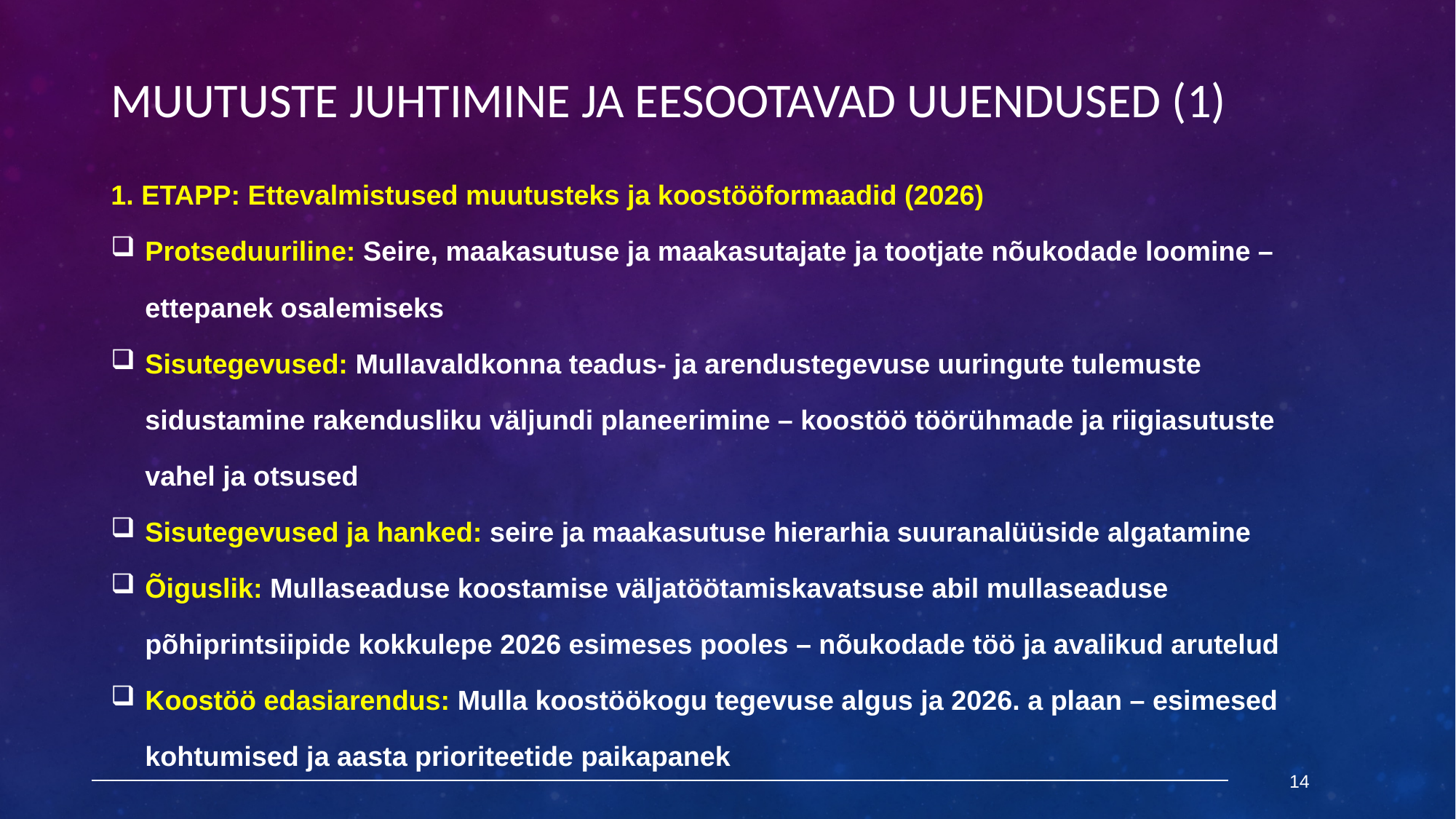

# Muutuste juhtimine ja eesootavad uuendused (1)
1. ETAPP: Ettevalmistused muutusteks ja koostööformaadid (2026)
Protseduuriline: Seire, maakasutuse ja maakasutajate ja tootjate nõukodade loomine – ettepanek osalemiseks
Sisutegevused: Mullavaldkonna teadus- ja arendustegevuse uuringute tulemuste sidustamine rakendusliku väljundi planeerimine – koostöö töörühmade ja riigiasutuste vahel ja otsused
Sisutegevused ja hanked: seire ja maakasutuse hierarhia suuranalüüside algatamine
Õiguslik: Mullaseaduse koostamise väljatöötamiskavatsuse abil mullaseaduse põhiprintsiipide kokkulepe 2026 esimeses pooles – nõukodade töö ja avalikud arutelud
Koostöö edasiarendus: Mulla koostöökogu tegevuse algus ja 2026. a plaan – esimesed kohtumised ja aasta prioriteetide paikapanek

14